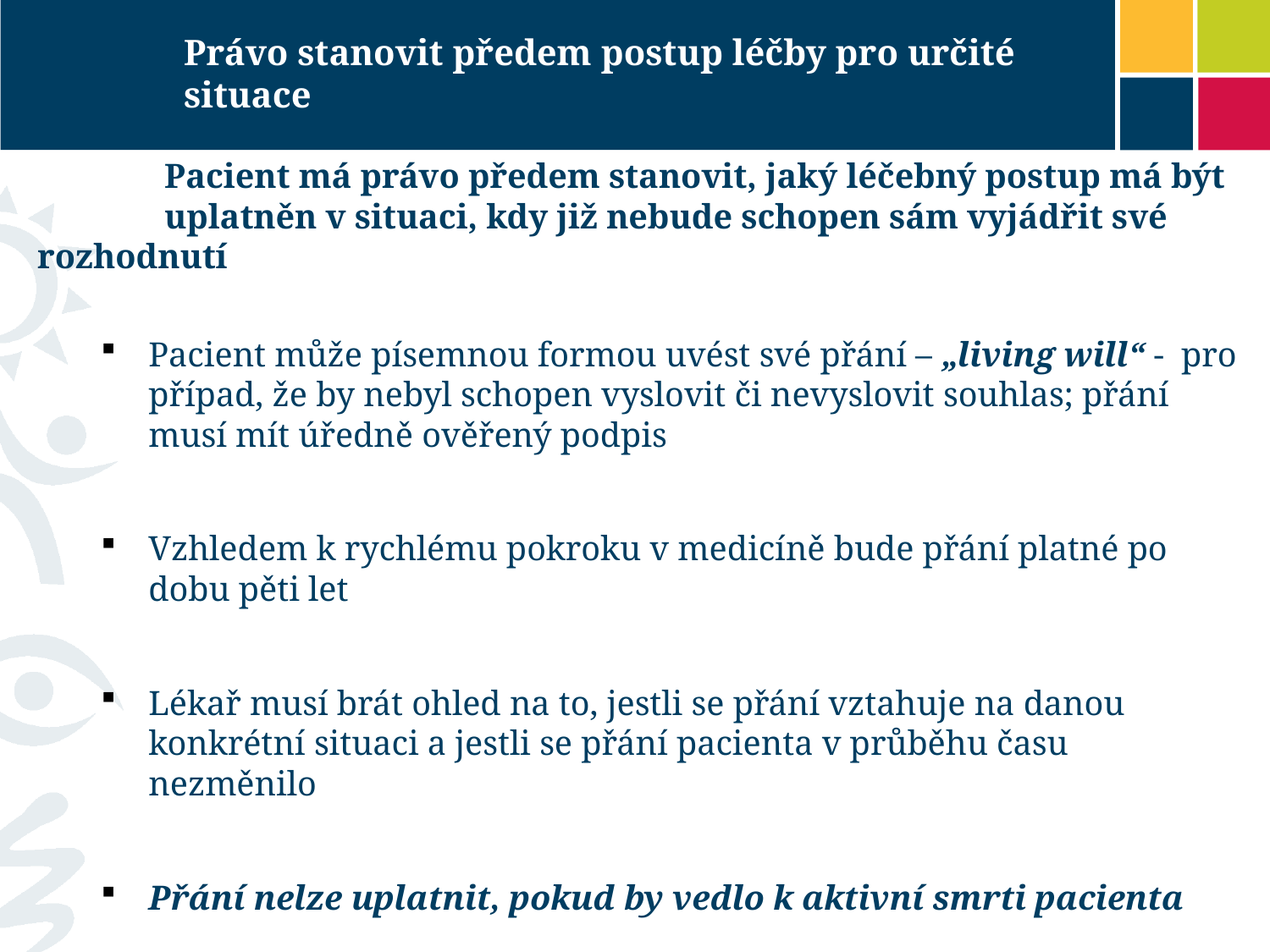

# Právo stanovit předem postup léčby pro určité situace
	Pacient má právo předem stanovit, jaký léčebný postup má být 	uplatněn v situaci, kdy již nebude schopen sám vyjádřit své 	rozhodnutí

Pacient může písemnou formou uvést své přání – „living will“ -  pro případ, že by nebyl schopen vyslovit či nevyslovit souhlas; přání musí mít úředně ověřený podpis

Vzhledem k rychlému pokroku v medicíně bude přání platné po dobu pěti let

Lékař musí brát ohled na to, jestli se přání vztahuje na danou konkrétní situaci a jestli se přání pacienta v průběhu času nezměnilo

Přání nelze uplatnit, pokud by vedlo k aktivní smrti pacienta